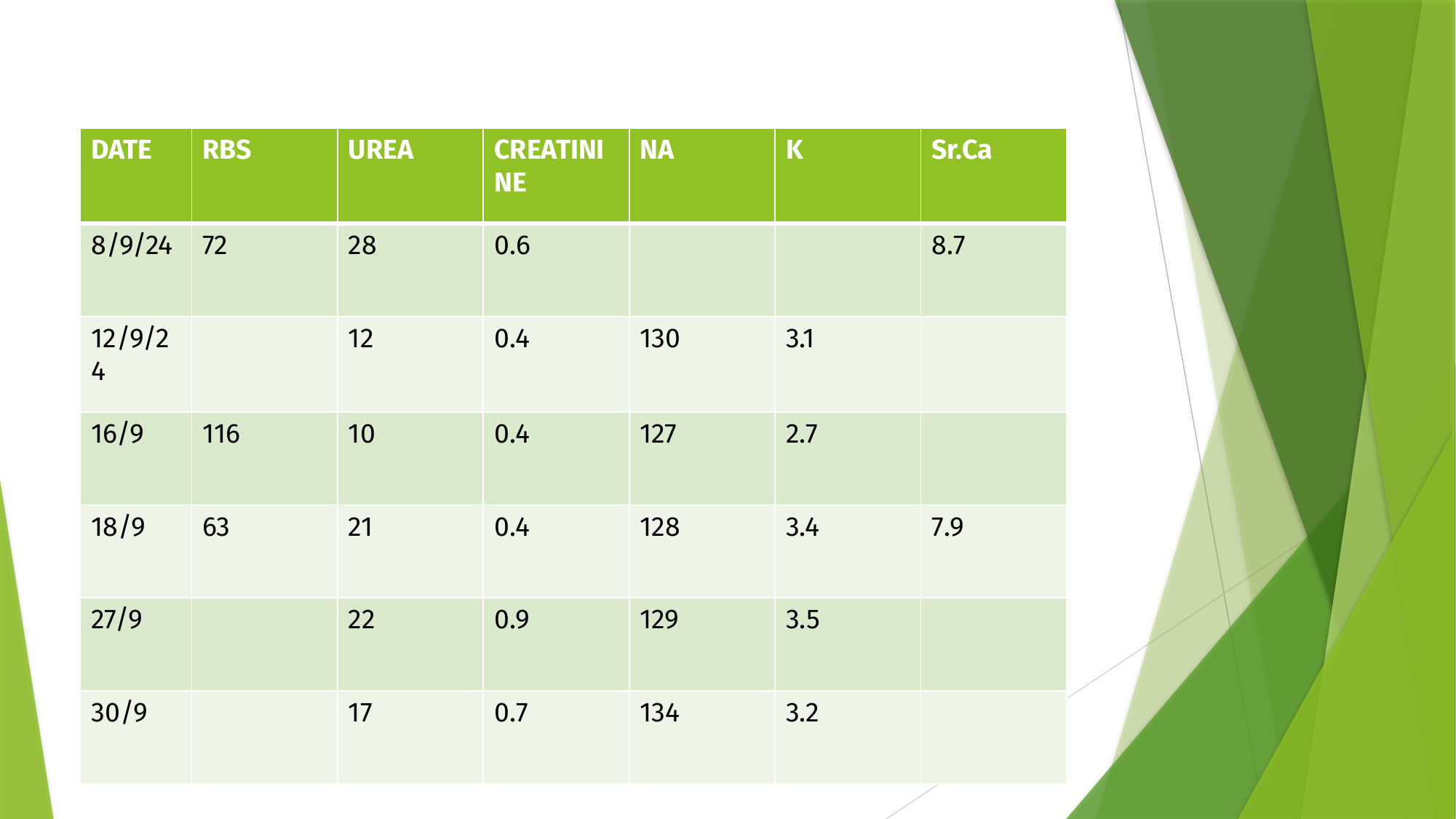

| DATE | RBS | UREA | CREATININE | NA | K | Sr.Ca |
| --- | --- | --- | --- | --- | --- | --- |
| 8/9/24 | 72 | 28 | 0.6 |  |  | 8.7 |
| 12/9/24 |  | 12 | 0.4 | 130 | 3.1 |  |
| 16/9 | 116 | 10 | 0.4 | 127 | 2.7 |  |
| 18/9 | 63 | 21 | 0.4 | 128 | 3.4 | 7.9 |
| 27/9 |  | 22 | 0.9 | 129 | 3.5 |  |
| 30/9 |  | 17 | 0.7 | 134 | 3.2 |  |